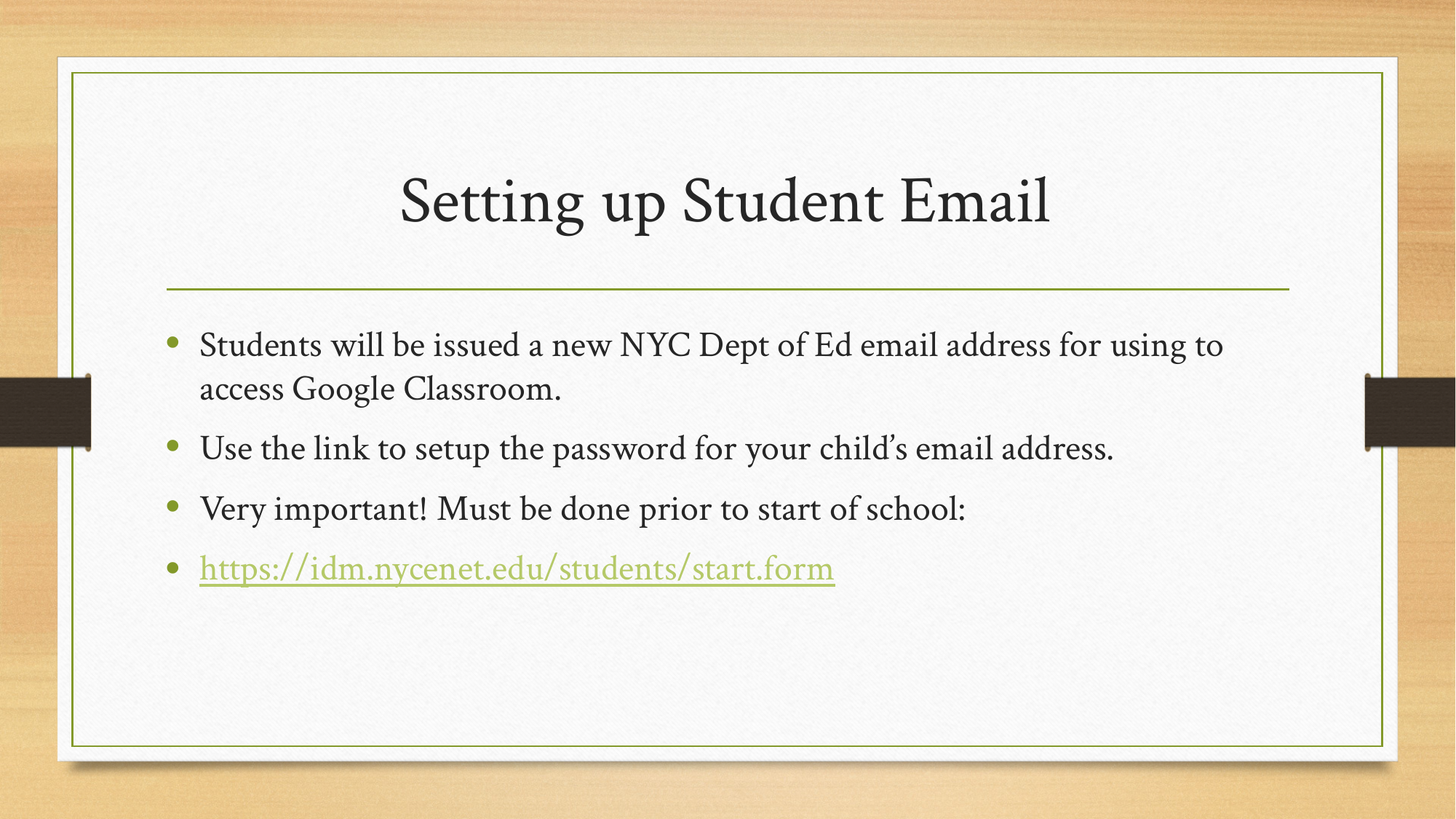

# Setting up Student Email
Students will be issued a new NYC Dept of Ed email address for using to access Google Classroom.
Use the link to setup the password for your child’s email address.
Very important! Must be done prior to start of school:
https://idm.nycenet.edu/students/start.form